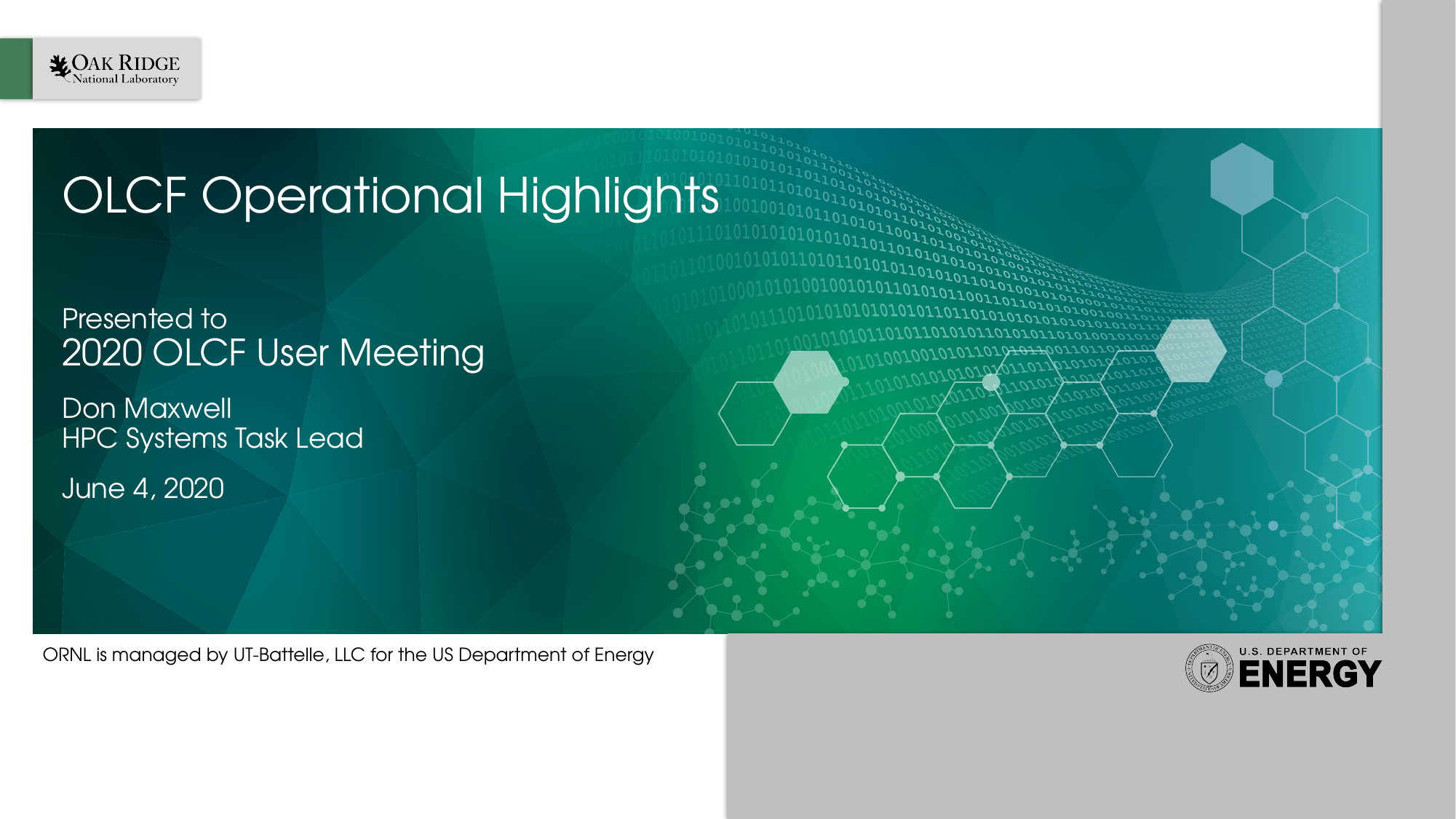

# OLCF Operational Highlights
Presented to
2020 OLCF User Meeting
Don Maxwell
HPC Systems Task Lead
June 4, 2020